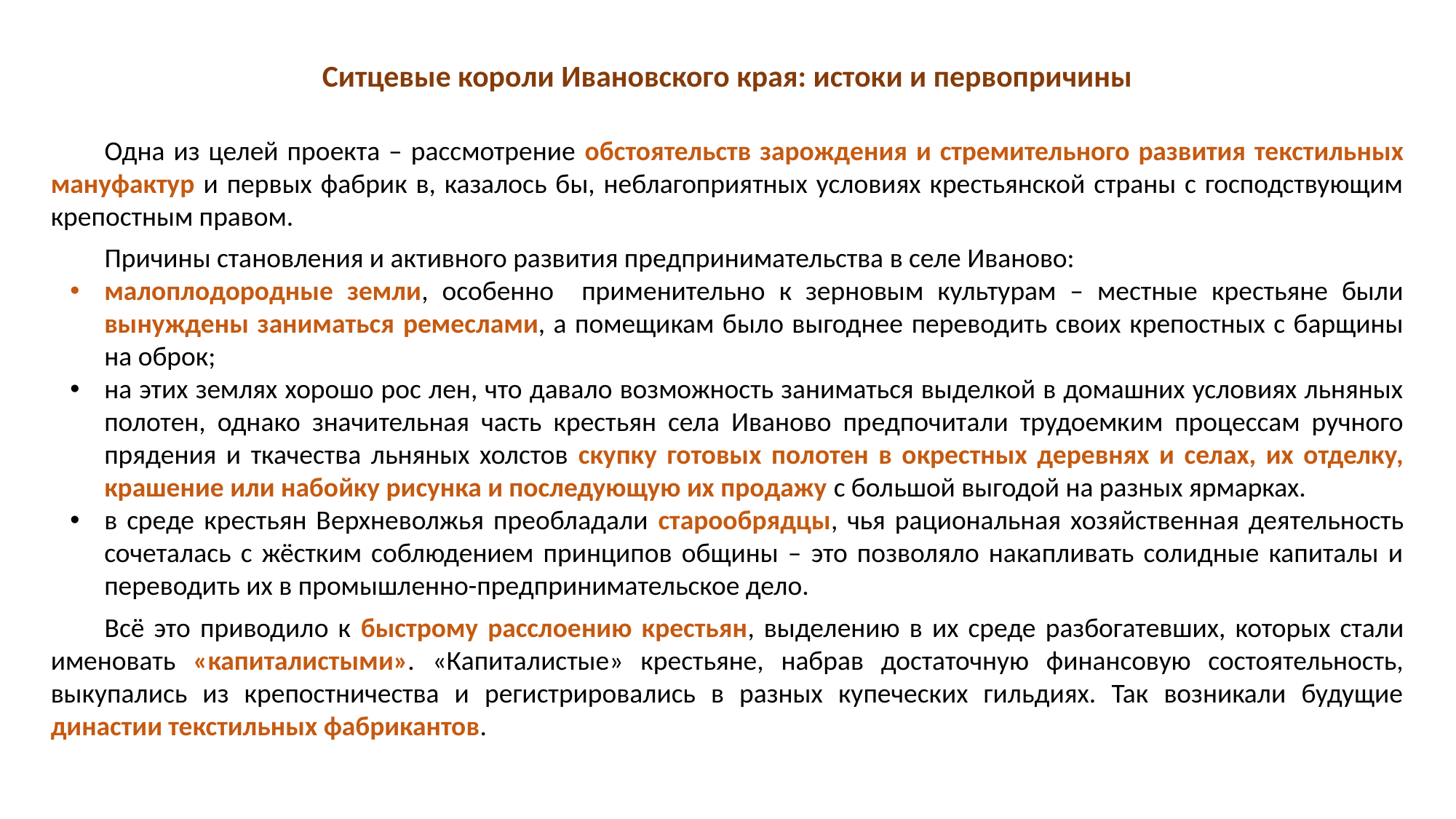

Ситцевые короли Ивановского края: истоки и первопричины
Одна из целей проекта – рассмотрение обстоятельств зарождения и стремительного развития текстильных мануфактур и первых фабрик в, казалось бы, неблагоприятных условиях крестьянской страны с господствующим крепостным правом.
Причины становления и активного развития предпринимательства в селе Иваново:
малоплодородные земли, особенно  применительно к зерновым культурам – местные крестьяне были вынуждены заниматься ремеслами, а помещикам было выгоднее переводить своих крепостных с барщины на оброк;
на этих землях хорошо рос лен, что давало возможность заниматься выделкой в домашних условиях льняных полотен, однако значительная часть крестьян села Иваново предпочитали трудоемким процессам ручного прядения и ткачества льняных холстов скупку готовых полотен в окрестных деревнях и селах, их отделку, крашение или набойку рисунка и последующую их продажу с большой выгодой на разных ярмарках.
в среде крестьян Верхневолжья преобладали старообрядцы, чья рациональная хозяйственная деятельность сочеталась с жёстким соблюдением принципов общины – это позволяло накапливать солидные капиталы и переводить их в промышленно-предпринимательское дело.
Всё это приводило к быстрому расслоению крестьян, выделению в их среде разбогатевших, которых стали именовать «капиталистыми». «Капиталистые» крестьяне, набрав достаточную финансовую состоятельность, выкупались из крепостничества и регистрировались в разных купеческих гильдиях. Так возникали будущие династии текстильных фабрикантов.